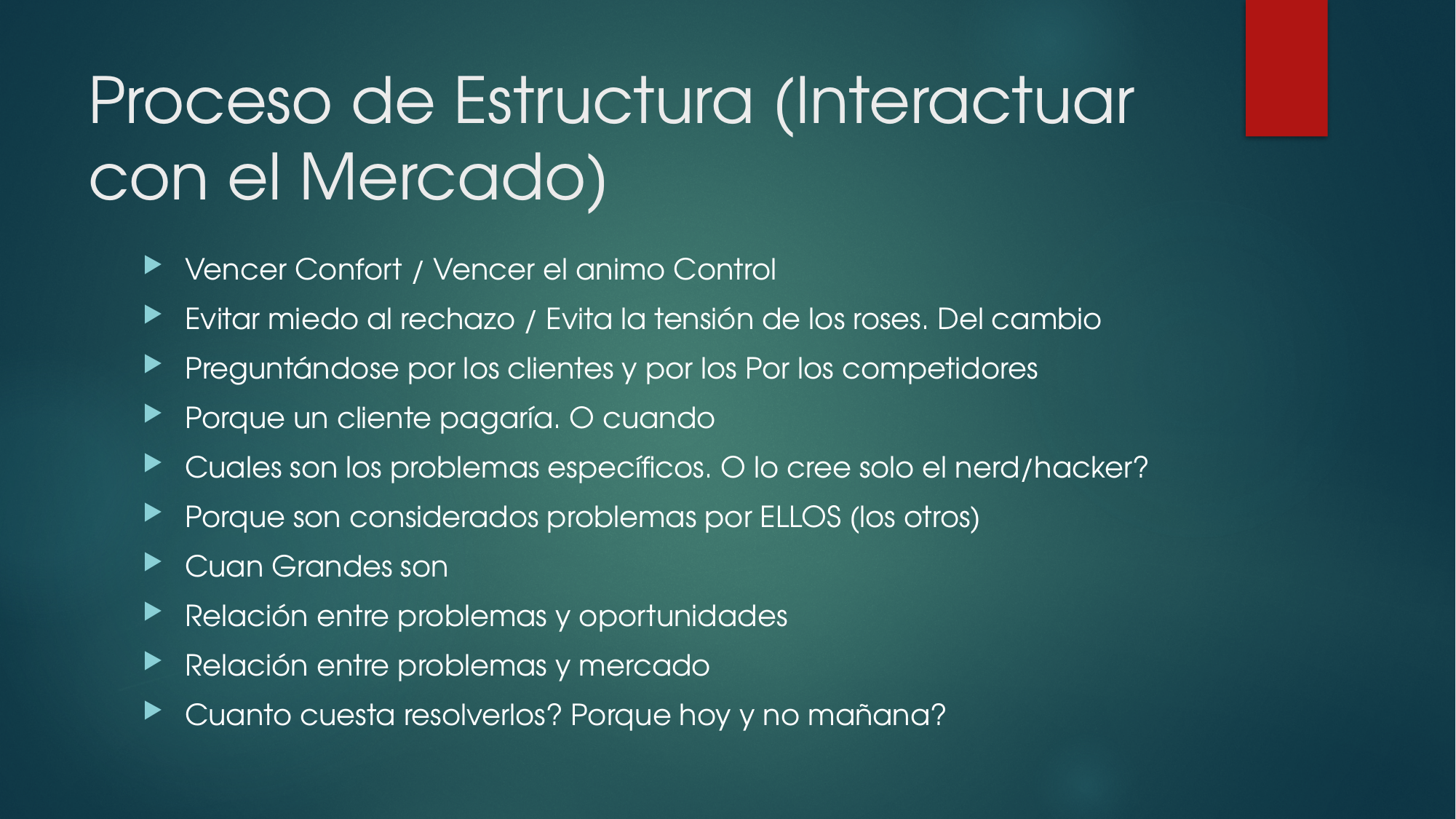

# Proceso de Estructura (Interactuar con el Mercado)
Vencer Confort / Vencer el animo Control
Evitar miedo al rechazo / Evita la tensión de los roses. Del cambio
Preguntándose por los clientes y por los Por los competidores
Porque un cliente pagaría. O cuando
Cuales son los problemas específicos. O lo cree solo el nerd/hacker?
Porque son considerados problemas por ELLOS (los otros)
Cuan Grandes son
Relación entre problemas y oportunidades
Relación entre problemas y mercado
Cuanto cuesta resolverlos? Porque hoy y no mañana?